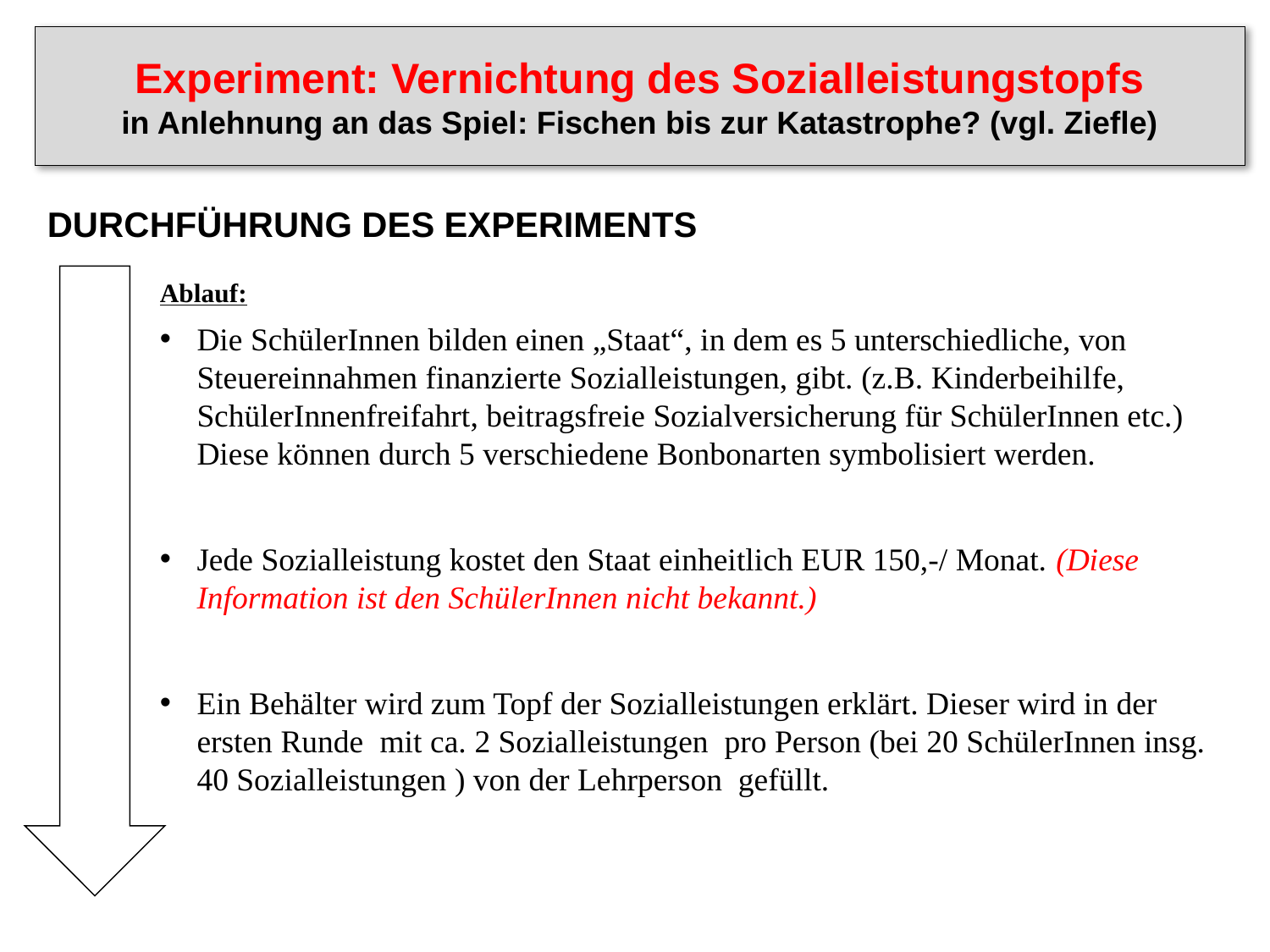

Experiment: Vernichtung des Sozialleistungstopfs
in Anlehnung an das Spiel: Fischen bis zur Katastrophe? (vgl. Ziefle)
DURCHFÜHRUNG DES EXPERIMENTS

	Ablauf:
Die SchülerInnen bilden einen „Staat“, in dem es 5 unterschiedliche, von Steuereinnahmen finanzierte Sozialleistungen, gibt. (z.B. Kinderbeihilfe, SchülerInnenfreifahrt, beitragsfreie Sozialversicherung für SchülerInnen etc.) Diese können durch 5 verschiedene Bonbonarten symbolisiert werden.

Jede Sozialleistung kostet den Staat einheitlich EUR 150,-/ Monat. (Diese Information ist den SchülerInnen nicht bekannt.)

Ein Behälter wird zum Topf der Sozialleistungen erklärt. Dieser wird in der ersten Runde  mit ca. 2 Sozialleistungen  pro Person (bei 20 SchülerInnen insg. 40 Sozialleistungen ) von der Lehrperson  gefüllt.